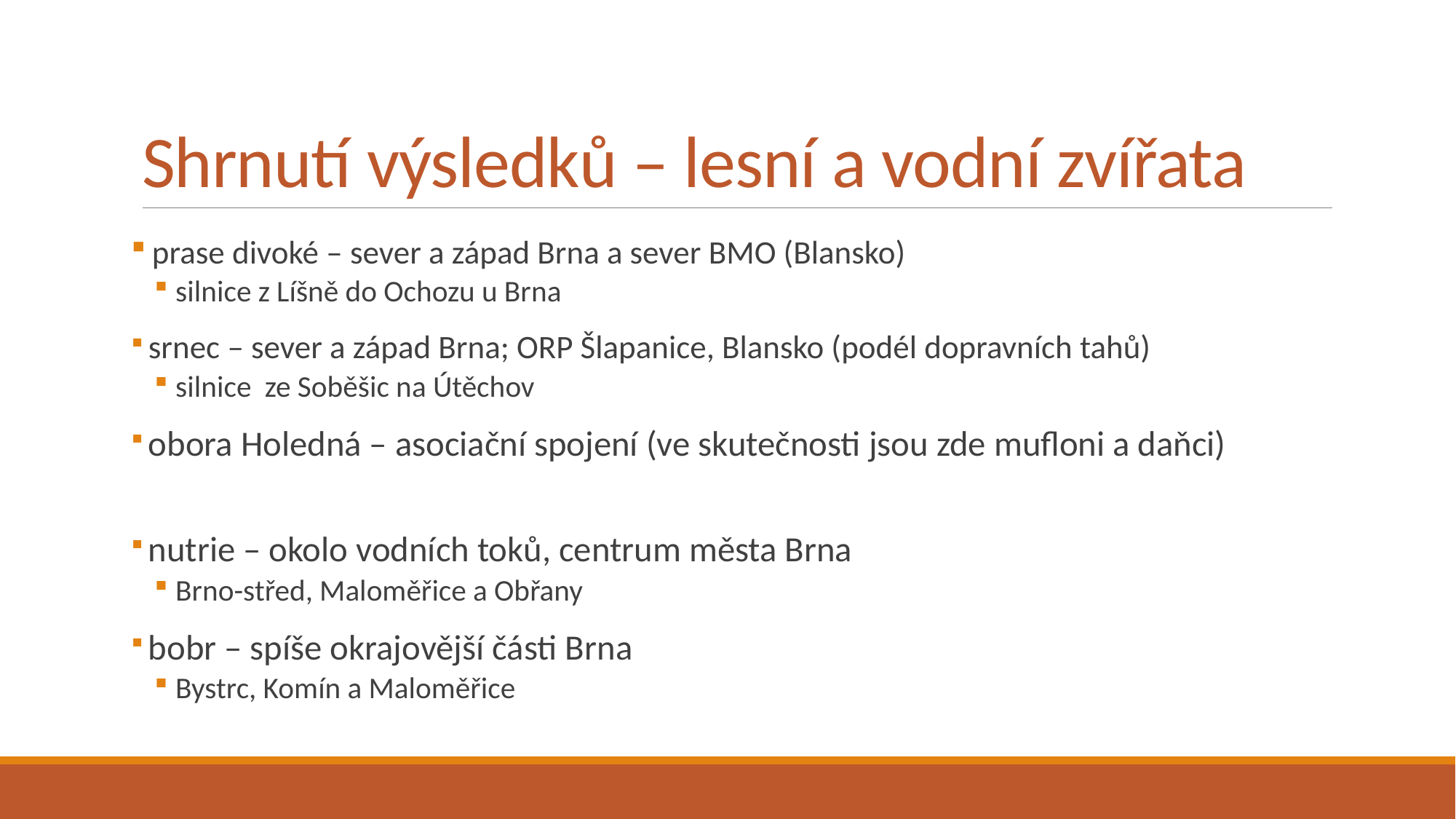

# Shrnutí výsledků – lesní a vodní zvířata
 prase divoké – sever a západ Brna a sever BMO (Blansko)
silnice z Líšně do Ochozu u Brna
 srnec – sever a západ Brna; ORP Šlapanice, Blansko (podél dopravních tahů)
silnice  ze Soběšic na Útěchov
 obora Holedná – asociační spojení (ve skutečnosti jsou zde mufloni a daňci)

 nutrie – okolo vodních toků, centrum města Brna
Brno-střed, Maloměřice a Obřany
 bobr – spíše okrajovější části Brna
Bystrc, Komín a Maloměřice